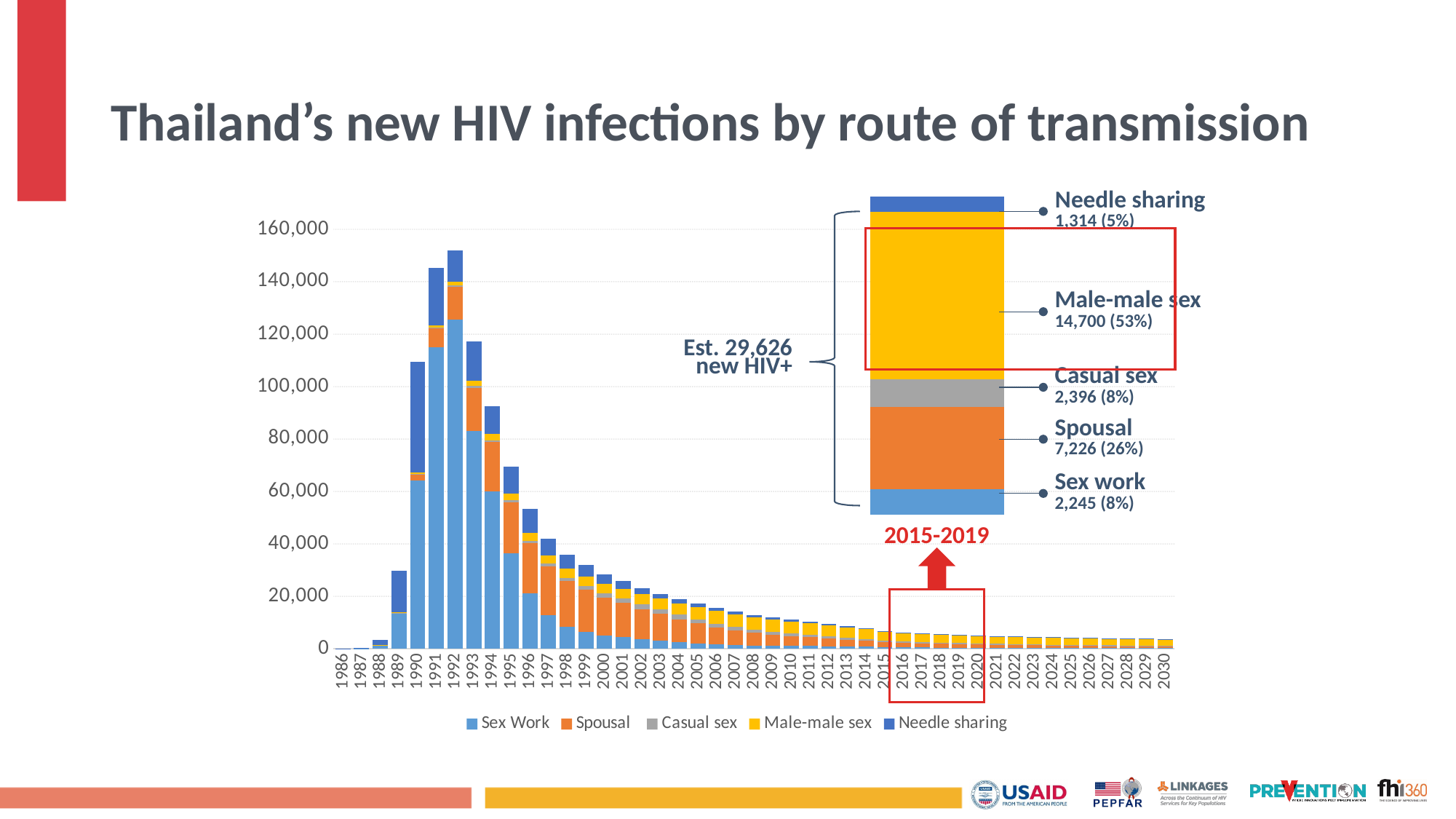

# Thailand’s new HIV infections by route of transmission

### Chart

| Category | Sex work | Spousal | Casual sex | Male-male sex | Needle sharing |
|---|---|---|---|---|---|
| Category 1 | 2245.0 | 7226.0 | 2396.0 | 14700.0 | 1314.0 |
Needle sharing
1,314 (5%)

### Chart

| Category | Sex Work | Spousal  | Casual sex | Male-male sex | Needle sharing |
|---|---|---|---|---|---|
| 1986 | 8.817699999999999 | 0.256 | 0.0059 | 0.8255999999999999 | 12.103 |
| 1987 | 120.68239999999997 | 3.1523000000000003 | 0.0789 | 2.1275999999999997 | 148.0665 |
| 1988 | 1435.5797 | 38.19540000000001 | 0.9747 | 8.4539 | 1763.9506 |
| 1989 | 13338.548900000003 | 398.6 | 10.3059 | 60.52119999999999 | 16044.963 |
| 1990 | 64270.53740000001 | 2467.7353000000003 | 68.0831 | 307.4141000000001 | 42318.0752 |
| 1991 | 115083.3353 | 7140.170700000001 | 218.1576 | 806.5056999999999 | 22047.0647 |
| 1992 | 125544.16710000005 | 12523.5182 | 412.0381 | 1420.6767000000004 | 12061.485 |
| 1993 | 83078.5186 | 16513.7766 | 570.4087000000001 | 1935.8563 | 15191.5686 |
| 1994 | 60022.3136 | 18780.611899999996 | 681.6312 | 2347.0970000000007 | 10572.8254 |
| 1995 | 36436.4695 | 19499.4694 | 744.0596 | 2602.1129000000005 | 10109.3095 |
| 1996 | 21064.467099999998 | 19321.382700000002 | 783.0912999999999 | 2923.7908000000007 | 9146.1699 |
| 1997 | 12762.024600000002 | 18665.271399999998 | 1042.4360000000001 | 3177.8136000000013 | 6432.5127 |
| 1998 | 8253.298399999998 | 17574.7604 | 1268.7763 | 3377.790100000001 | 5371.0083 |
| 1999 | 6440.831200000001 | 16116.541600000002 | 1446.1206 | 3514.4528 | 4526.7352 |
| 2000 | 5069.1974 | 14527.896999999999 | 1574.6261 | 3587.9512999999993 | 3727.6757 |
| 2001 | 4513.292100000001 | 12994.231499999998 | 1664.6554 | 3706.1794000000014 | 3065.5417 |
| 2002 | 3596.2837999999997 | 11520.694 | 1716.0687 | 3916.7151999999996 | 2425.1808 |
| 2003 | 3093.0642 | 10136.5044 | 1729.4162000000001 | 4113.2213 | 1879.8305 |
| 2004 | 2425.7227999999996 | 8830.6857 | 1707.8809 | 4397.613900000001 | 1552.9447 |
| 2005 | 2102.2511 | 7538.2356 | 1636.4288 | 4675.840000000001 | 1341.6371 |
| 2006 | 1754.3454000000002 | 6394.1491000000005 | 1454.5836 | 4834.1101 | 1133.6385 |
| 2007 | 1452.8675 | 5567.3802000000005 | 1320.7469999999998 | 4811.063699999999 | 1008.6433 |
| 2008 | 1199.9035999999996 | 4882.1154 | 1203.7798 | 4759.930199999999 | 886.0596 |
| 2009 | 1092.4783999999997 | 4299.0649 | 1098.3500000000001 | 4678.0723000000025 | 765.9016 |
| 2010 | 1070.9753999999998 | 3797.0108999999998 | 1003.0797 | 4567.6867999999995 | 646.2239 |
| 2011 | 1060.0121999999997 | 3362.4046 | 909.3655 | 4469.523599999999 | 606.8647 |
| 2012 | 966.5216999999998 | 2935.5378 | 820.8277 | 4239.2265 | 544.7539 |
| 2013 | 837.1255000000001 | 2541.2263000000003 | 741.2431 | 3976.2014000000004 | 463.3619 |
| 2014 | 748.3344000000001 | 2204.3364 | 661.9126 | 3826.2980000000002 | 285.4929 |
| 2015 | 643.4178999999999 | 1915.2580999999998 | 592.519 | 3487.6544000000004 | 119.8226 |
| 2016 | 550.8346999999999 | 1731.565 | 552.1737 | 3180.4307000000003 | 211.4481 |
| 2017 | 491.1639 | 1563.4929 | 509.7781 | 3045.4341 | 252.7688 |
| 2018 | 440.43770000000006 | 1421.7325999999998 | 473.1626 | 2923.13 | 273.3013 |
| 2019 | 398.29299999999995 | 1303.2848000000001 | 442.49530000000004 | 2817.6891 | 284.7122 |
| 2020 | 364.29940000000005 | 1205.8639 | 417.9279 | 2733.5139 | 291.9222 |
| 2021 | 337.707 | 1125.7145 | 398.9448 | 2673.2283 | 297.1823 |
| 2022 | 316.10819999999995 | 1053.3042 | 381.8927 | 2629.3021 | 300.8448 |
| 2023 | 296.6361 | 983.9129 | 364.81859999999995 | 2588.6437999999994 | 302.5118 |
| 2024 | 278.63700000000006 | 918.8032000000001 | 347.96860000000004 | 2548.9512 | 302.6724 |
| 2025 | 261.91189999999995 | 858.7872 | 331.6473 | 2509.804599999999 | 301.7579 |
| 2026 | 246.61199999999994 | 804.2313 | 316.2959 | 2473.3756 | 300.3465 |
| 2027 | 232.66849999999994 | 754.8616 | 311.469 | 2440.3021999999996 | 298.7285 |
| 2028 | 219.74520000000004 | 710.0758 | 294.70910000000003 | 2408.8584000000005 | 296.8534 |
| 2029 | 207.70360000000005 | 669.3265 | 278.961 | 2378.9732000000004 | 294.8176 |
| 2030 | 196.50089999999997 | 632.2178999999999 | 264.1968 | 2350.577500000001 | 292.6832 |

Male-male sex
14,700 (53%)
Est. 29,626
new HIV+
Casual sex
2,396 (8%)
Spousal
7,226 (26%)
Sex work
2,245 (8%)
2015-2019